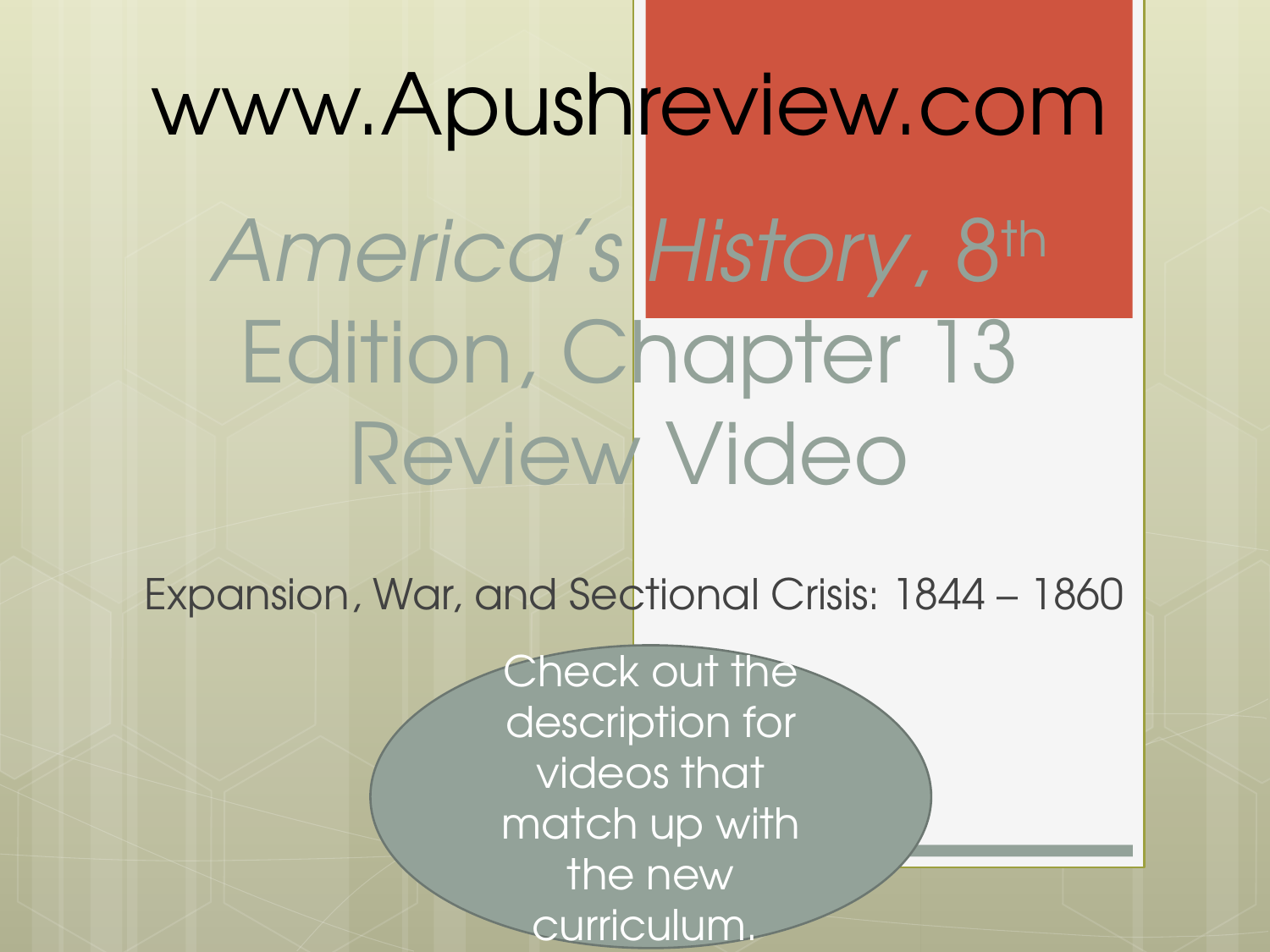

www.Apushreview.com
# America’s History, 8th Edition, Chapter 13 Review Video
Expansion, War, and Sectional Crisis: 1844 – 1860
Check out the description for videos that match up with the new curriculum.